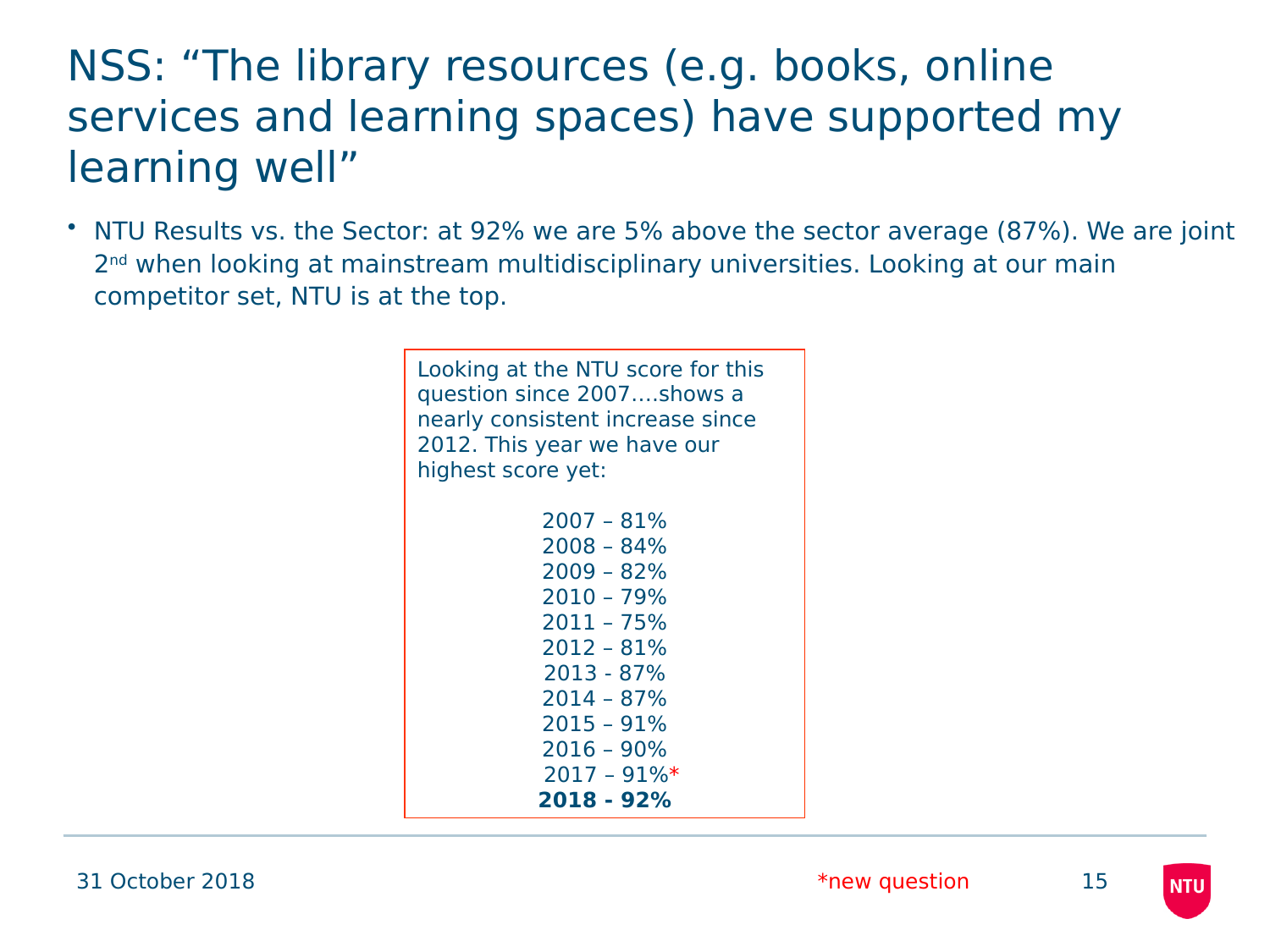

# NSS: “The library resources (e.g. books, online services and learning spaces) have supported my learning well”
NTU Results vs. the Sector: at 92% we are 5% above the sector average (87%). We are joint 2nd when looking at mainstream multidisciplinary universities. Looking at our main competitor set, NTU is at the top.

Looking at the NTU score for this question since 2007….shows a nearly consistent increase since 2012. This year we have our highest score yet:

2007 – 81%
2008 – 84%
2009 – 82%
2010 – 79%
2011 – 75%
2012 – 81%
2013 - 87%
2014 – 87%
2015 – 91%
2016 – 90%
  2017 – 91%*
2018 - 92%
31 October 2018
*new question
15